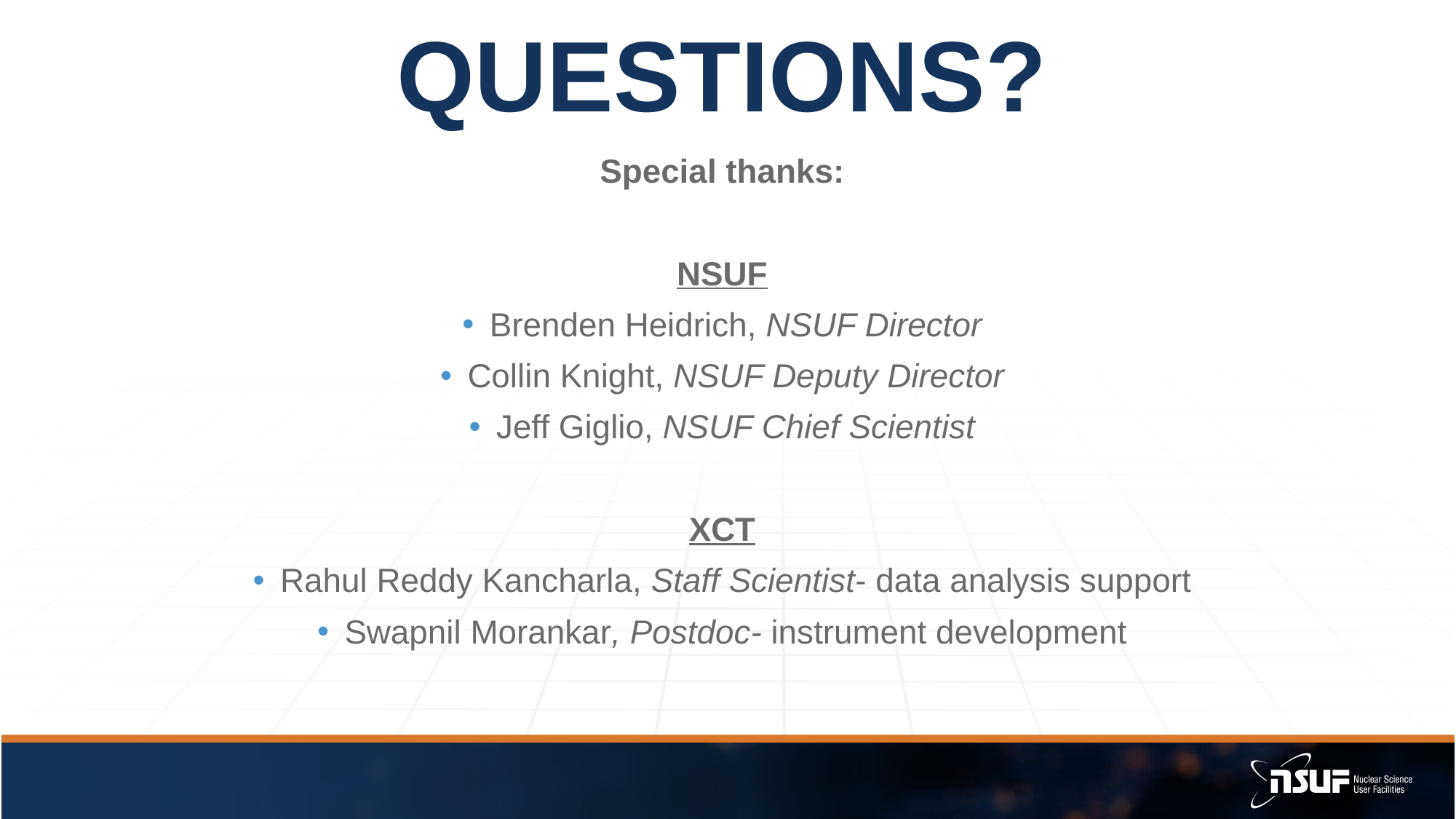

# QUESTIONS?
Special thanks:

NSUF
Brenden Heidrich, NSUF Director
Collin Knight, NSUF Deputy Director
Jeff Giglio, NSUF Chief Scientist

XCT
Rahul Reddy Kancharla, Staff Scientist- data analysis support
Swapnil Morankar, Postdoc- instrument development